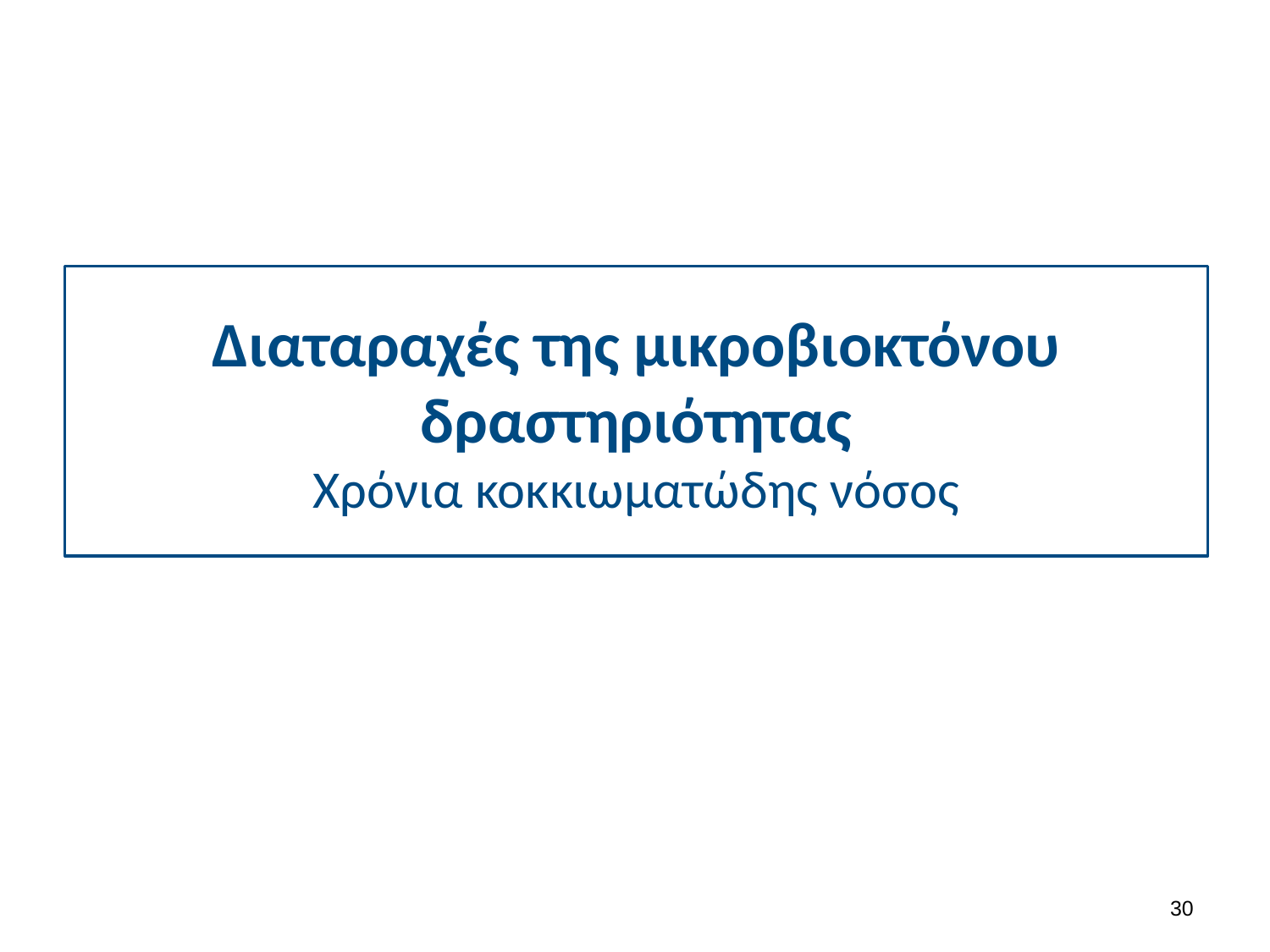

# Διαταραχές της μικροβιοκτόνου δραστηριότητας Χρόνια κοκκιωματώδης νόσος
30